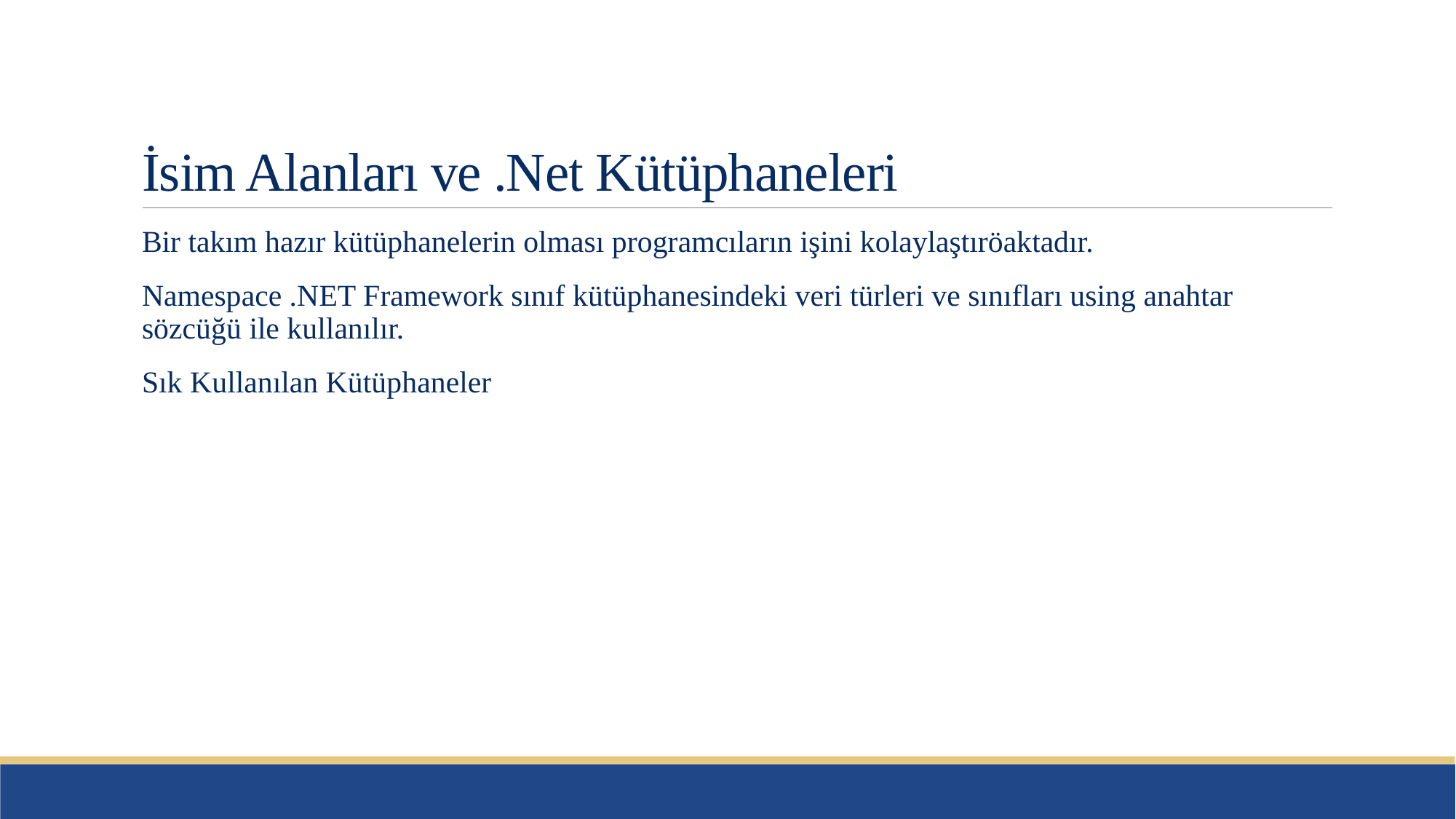

# İsim Alanları ve .Net Kütüphaneleri
Bir takım hazır kütüphanelerin olması programcıların işini kolaylaştıröaktadır.
Namespace .NET Framework sınıf kütüphanesindeki veri türleri ve sınıfları using anahtar sözcüğü ile kullanılır.
Sık Kullanılan Kütüphaneler